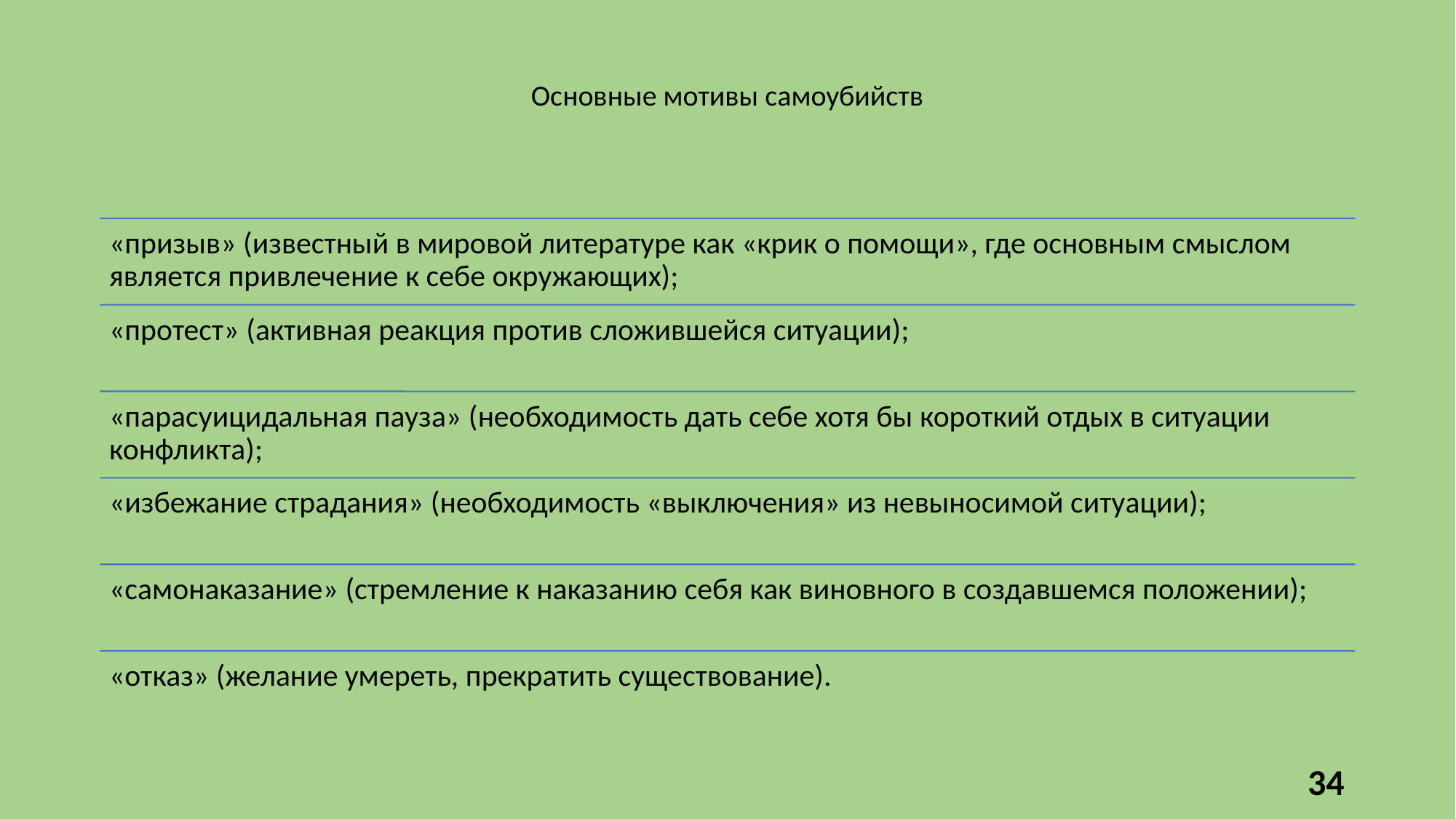

# Основные мотивы самоубийств
«призыв» (известный в мировой литературе как «крик о помощи», где основным смыслом является привлечение к себе окружающих);
«протест» (активная реакция против сложившейся ситуации);
«парасуицидальная пауза» (необходимость дать себе хотя бы короткий отдых в ситуации конфликта);
«избежание страдания» (необходимость «выключения» из невыносимой ситуации);
«самонаказание» (стремление к наказанию себя как виновного в создавшемся положении);
«отказ» (желание умереть, прекратить существование).
34